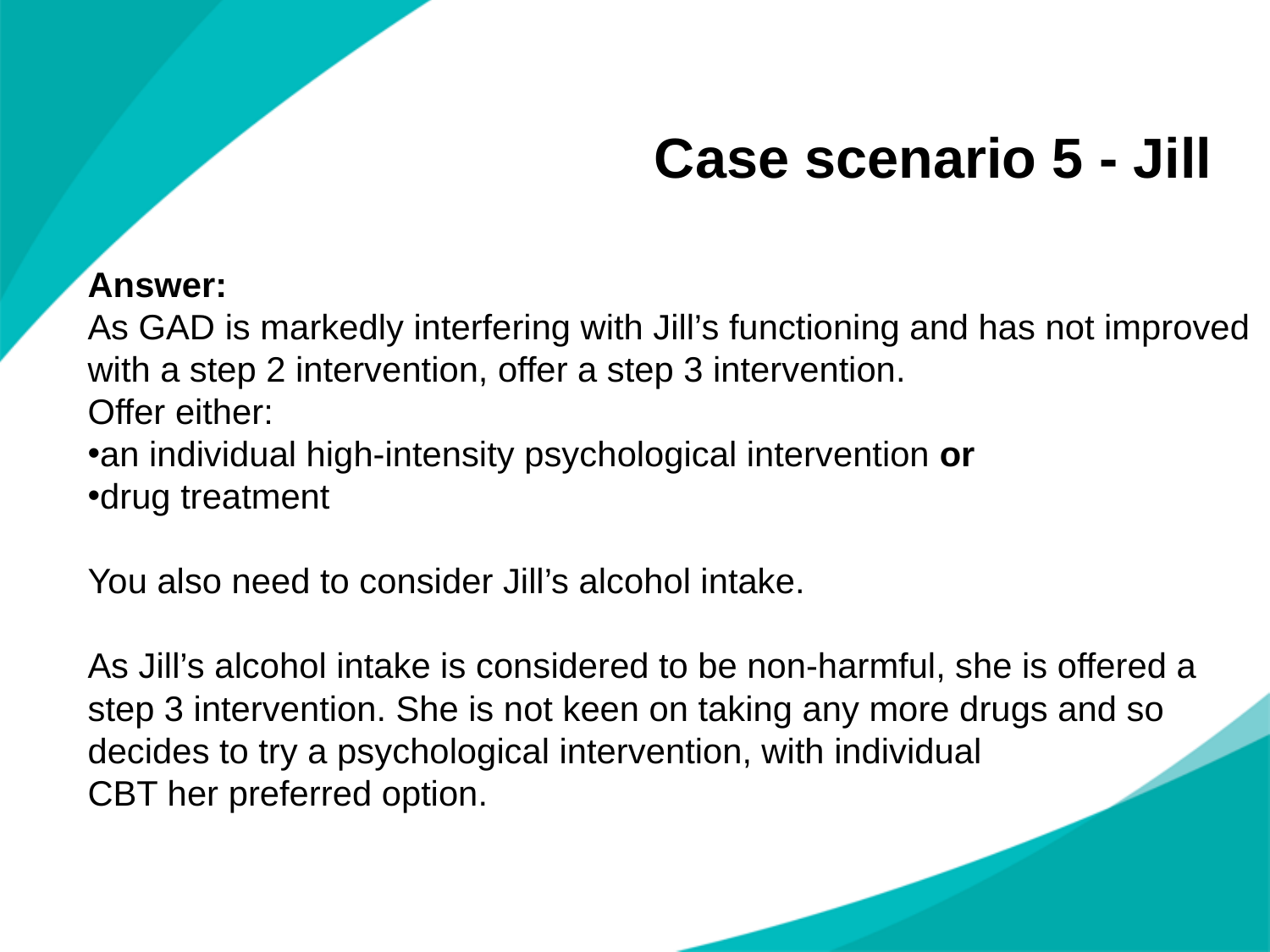

# Case scenario 5 - Jill
Answer:
As GAD is markedly interfering with Jill’s functioning and has not improved with a step 2 intervention, offer a step 3 intervention.
Offer either:
an individual high-intensity psychological intervention or
drug treatment

You also need to consider Jill’s alcohol intake.

As Jill’s alcohol intake is considered to be non-harmful, she is offered a step 3 intervention. She is not keen on taking any more drugs and so decides to try a psychological intervention, with individual
CBT her preferred option.